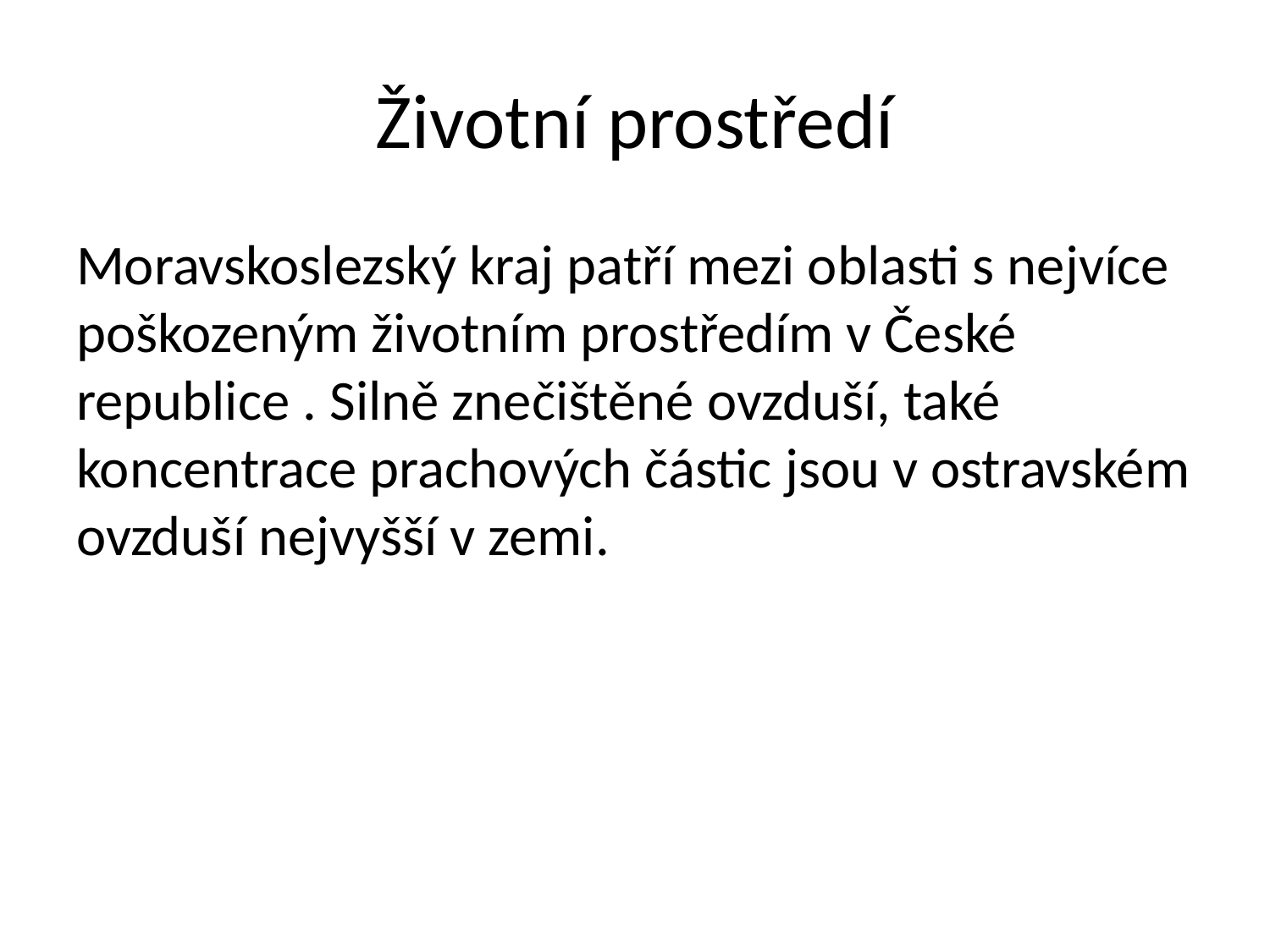

# Životní prostředí
Moravskoslezský kraj patří mezi oblasti s nejvíce poškozeným životním prostředím v České republice . Silně znečištěné ovzduší, také koncentrace prachových částic jsou v ostravském ovzduší nejvyšší v zemi.